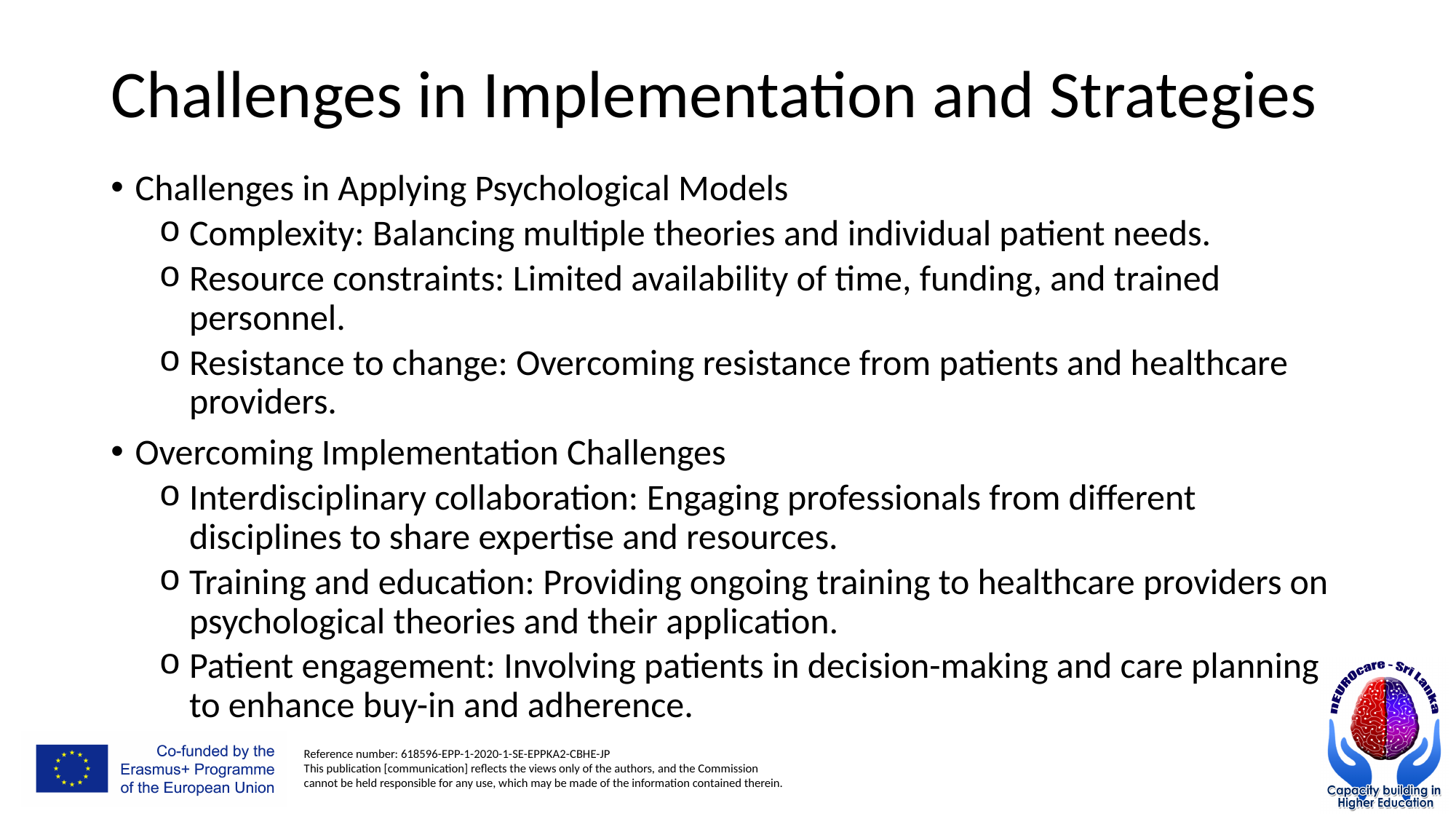

# Challenges in Implementation and Strategies
Challenges in Applying Psychological Models
Complexity: Balancing multiple theories and individual patient needs.
Resource constraints: Limited availability of time, funding, and trained personnel.
Resistance to change: Overcoming resistance from patients and healthcare providers.
Overcoming Implementation Challenges
Interdisciplinary collaboration: Engaging professionals from different disciplines to share expertise and resources.
Training and education: Providing ongoing training to healthcare providers on psychological theories and their application.
Patient engagement: Involving patients in decision-making and care planning to enhance buy-in and adherence.